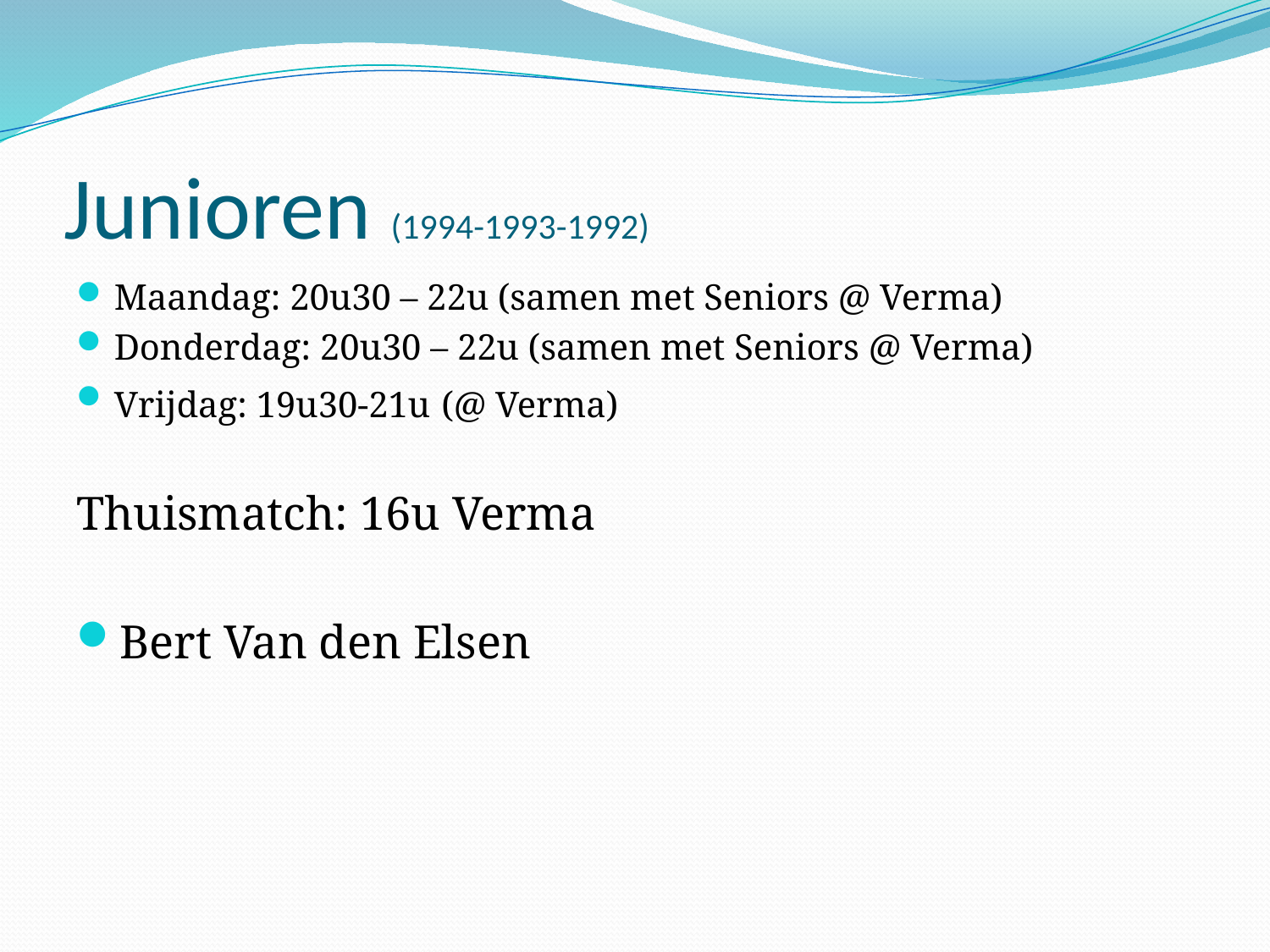

# Junioren (1994-1993-1992)
Maandag: 20u30 – 22u (samen met Seniors @ Verma)
Donderdag: 20u30 – 22u (samen met Seniors @ Verma)
Vrijdag: 19u30-21u (@ Verma)

Thuismatch: 16u Verma

Bert Van den Elsen